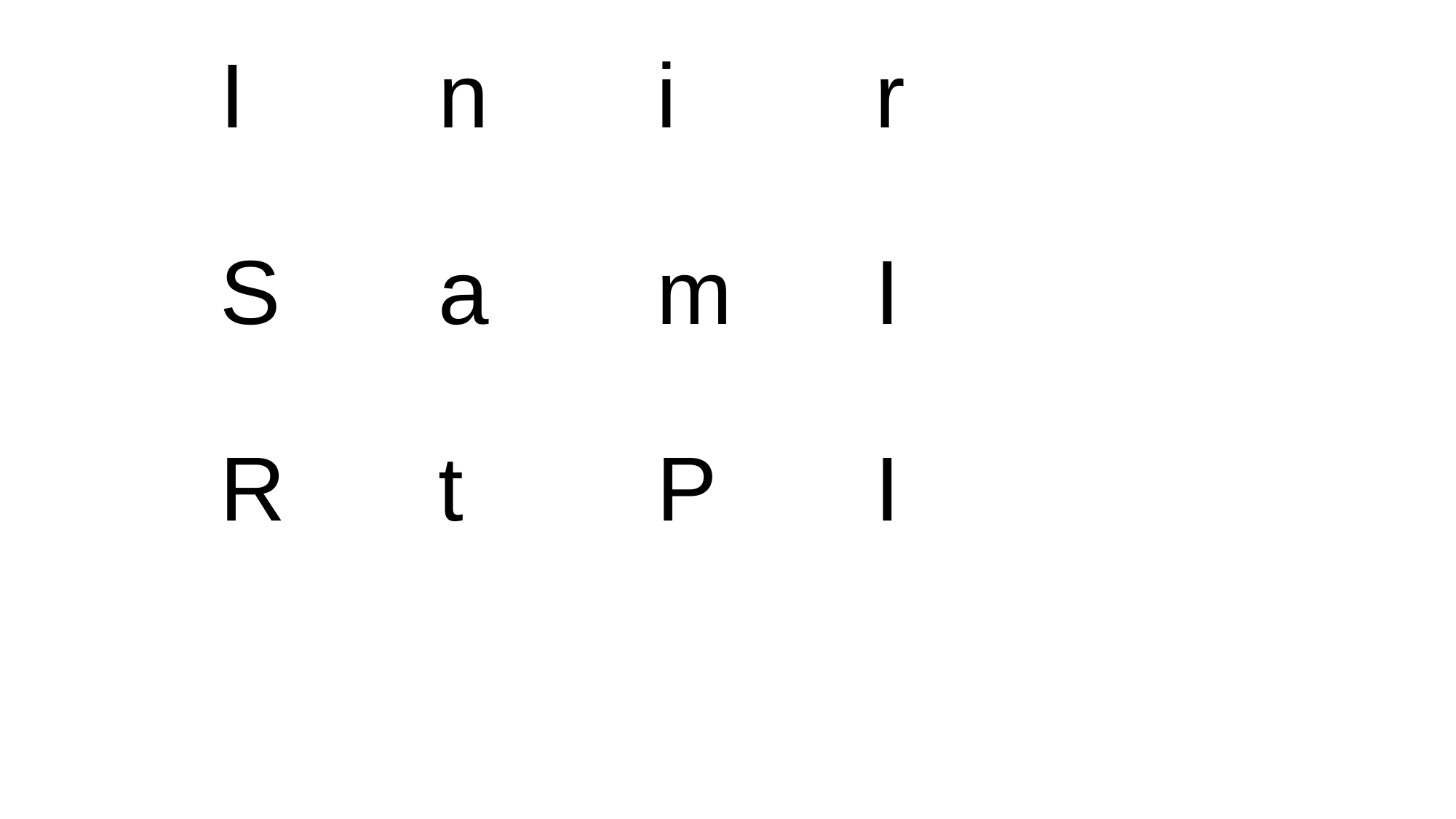

# I		n		i		r S		a		m		I R		t		P		I